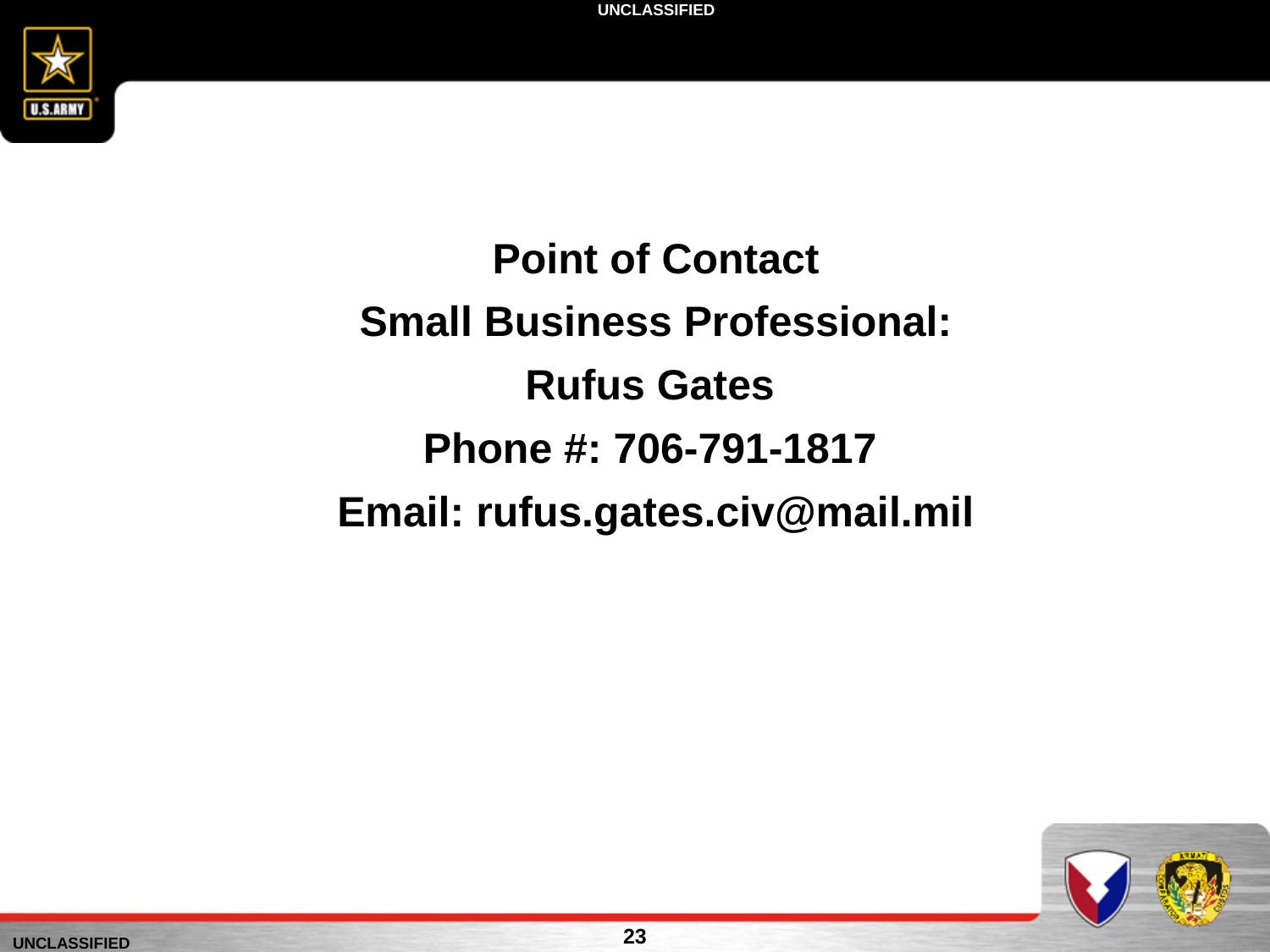

Point of Contact
Small Business Professional:
Rufus Gates
Phone #: 706-791-1817
Email: rufus.gates.civ@mail.mil

23